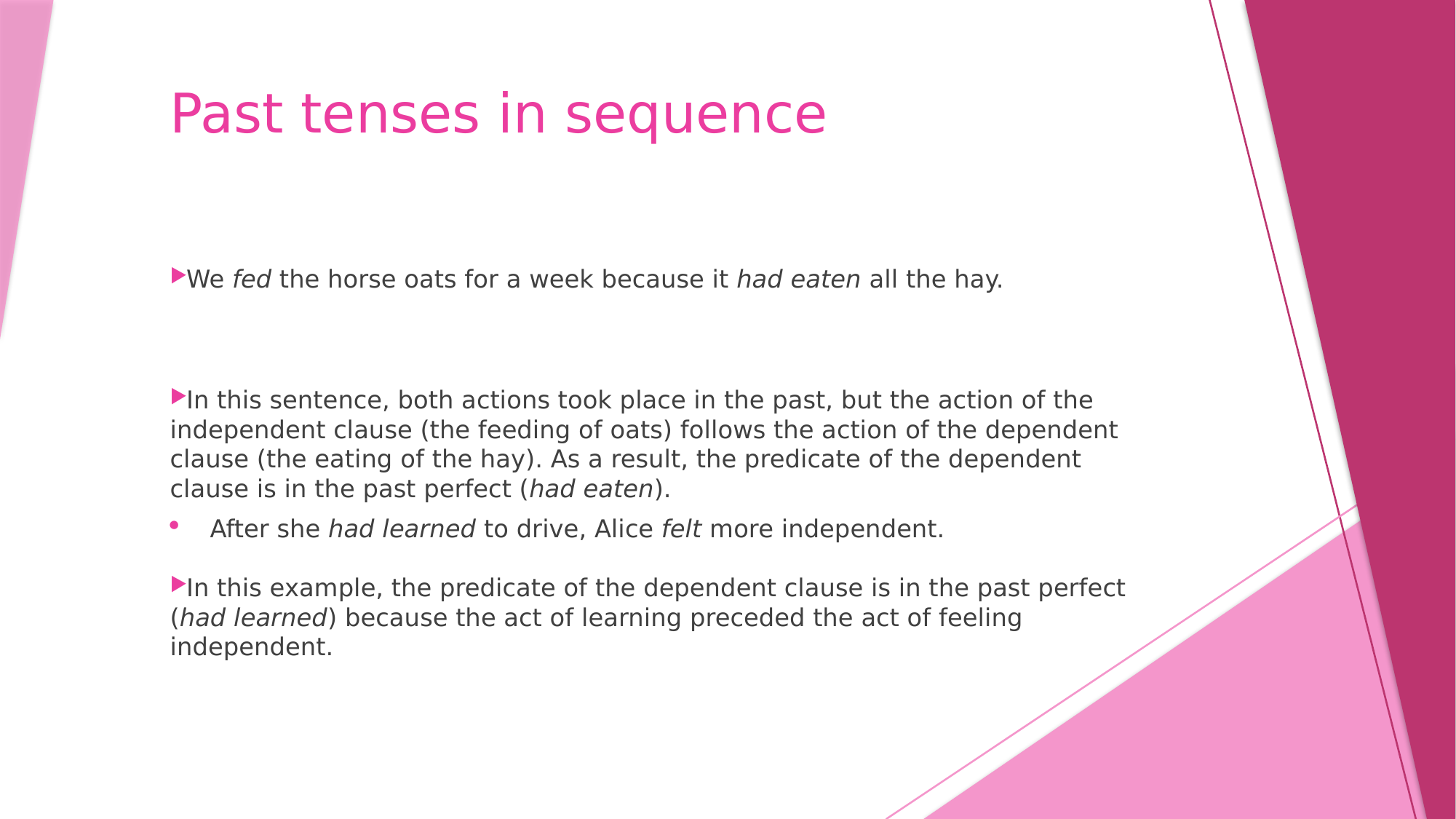

# Past tenses in sequence
We fed the horse oats for a week because it had eaten all the hay.

In this sentence, both actions took place in the past, but the action of the independent clause (the feeding of oats) follows the action of the dependent clause (the eating of the hay). As a result, the predicate of the dependent clause is in the past perfect (had eaten).
After she had learned to drive, Alice felt more independent.

In this example, the predicate of the dependent clause is in the past perfect (had learned) because the act of learning preceded the act of feeling independent.